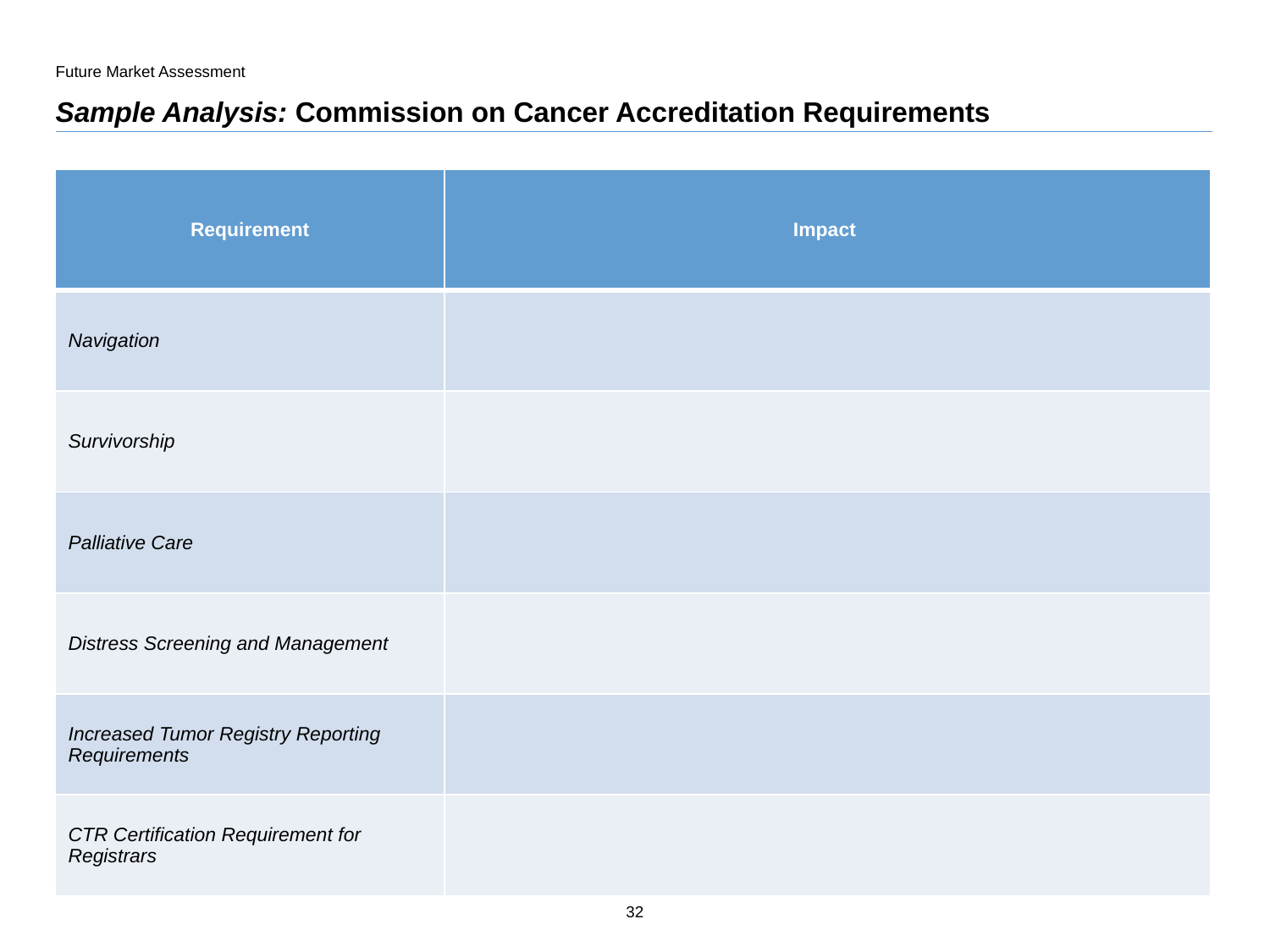

Future Market Assessment
# Sample Analysis: Commission on Cancer Accreditation Requirements
| Requirement | Impact |
| --- | --- |
| Navigation |  |
| Survivorship |  |
| Palliative Care |  |
| Distress Screening and Management |  |
| Increased Tumor Registry Reporting Requirements |  |
| CTR Certification Requirement for Registrars |  |
32